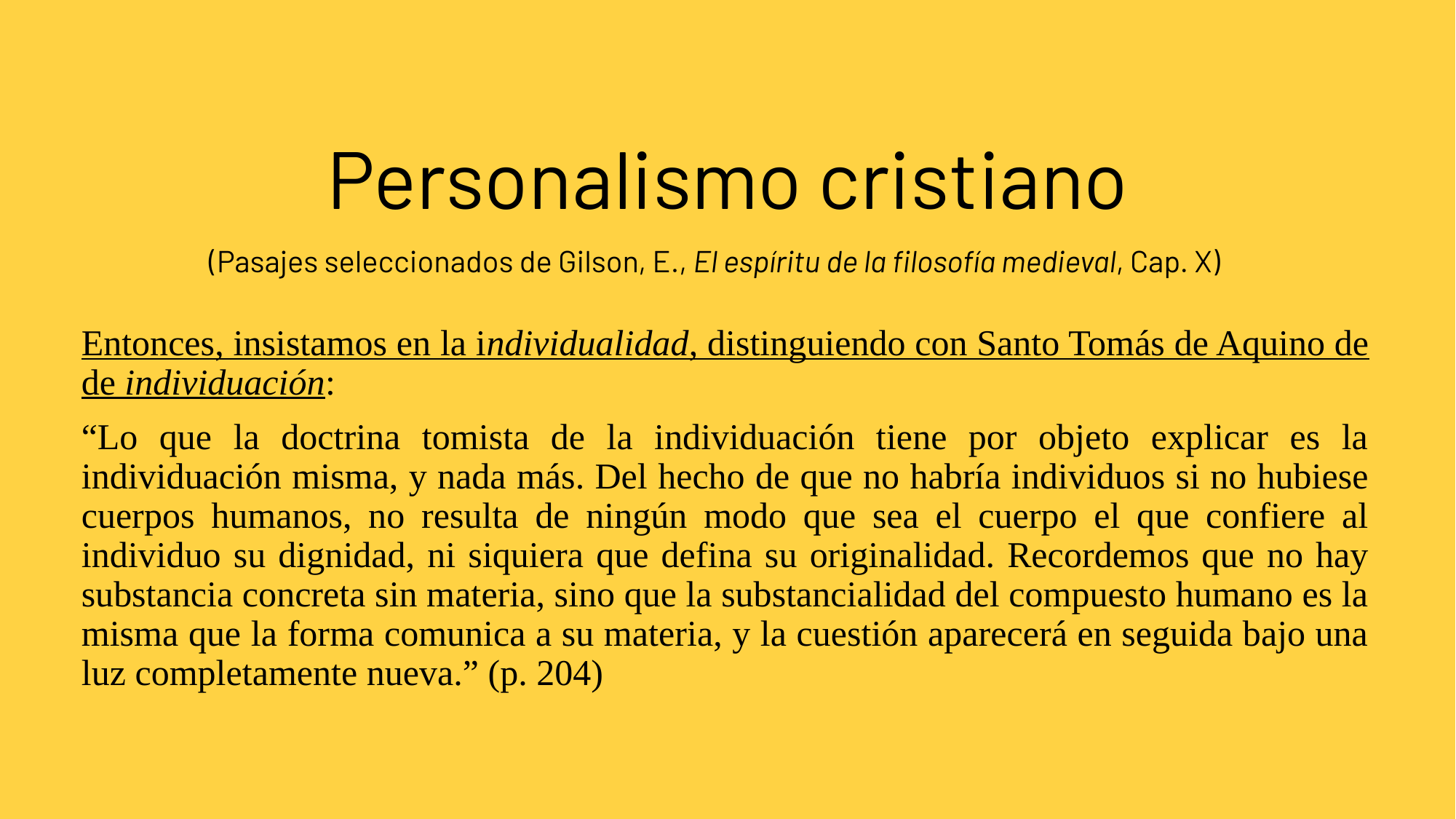

# Personalismo cristiano
(Pasajes seleccionados de Gilson, E., El espíritu de la filosofía medieval, Cap. X)
Entonces, insistamos en la individualidad, distinguiendo con Santo Tomás de Aquino de de individuación:
“Lo que la doctrina tomista de la individuación tiene por objeto explicar es la individuación misma, y nada más. Del hecho de que no habría individuos si no hubiese cuerpos humanos, no resulta de ningún modo que sea el cuerpo el que confiere al individuo su dignidad, ni siquiera que defina su originalidad. Recordemos que no hay substancia concreta sin materia, sino que la substancialidad del compuesto humano es la misma que la forma comunica a su materia, y la cuestión aparecerá en seguida bajo una luz completamente nueva.” (p. 204)